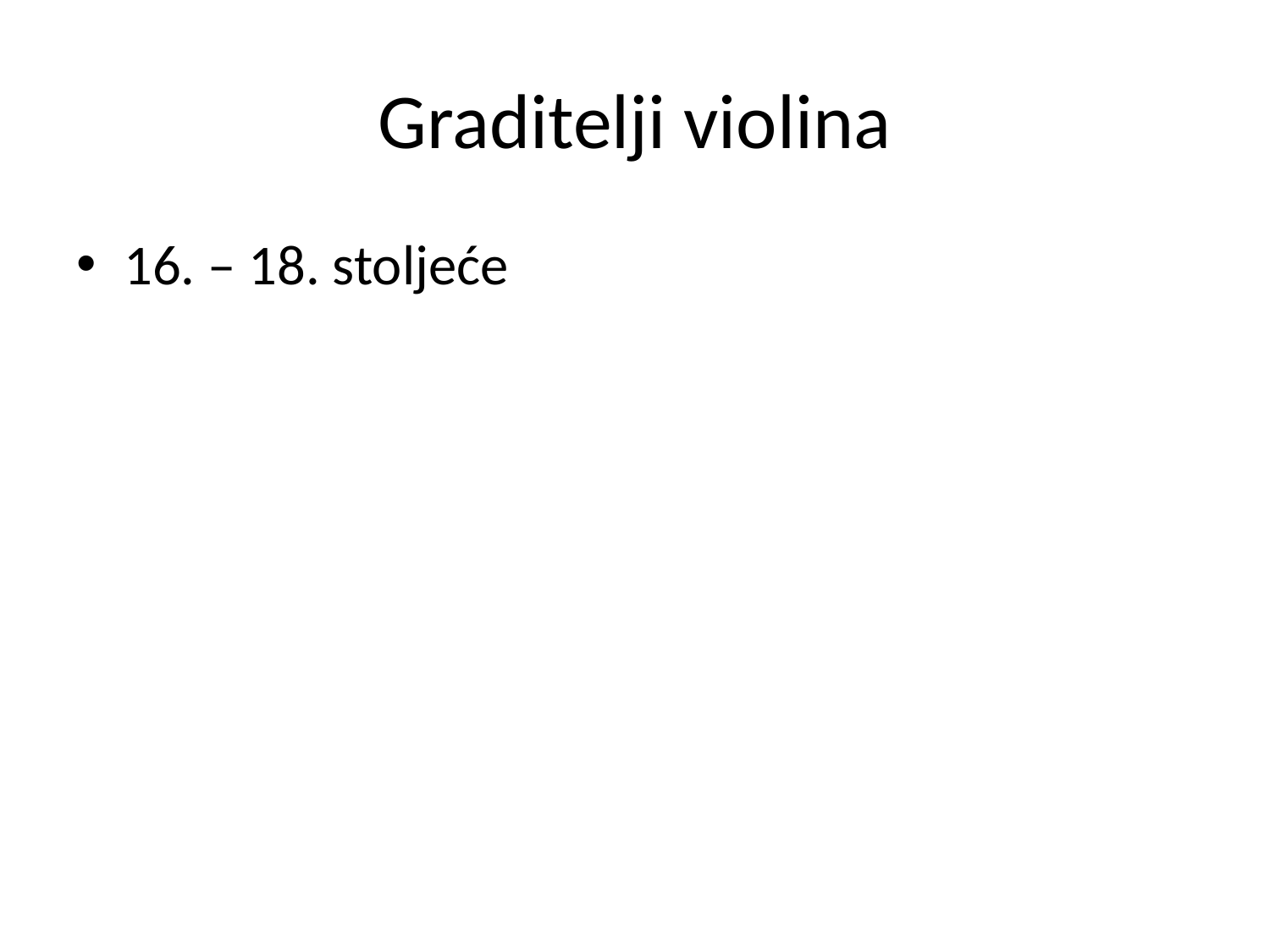

# Graditelji violina
16. – 18. stoljeće